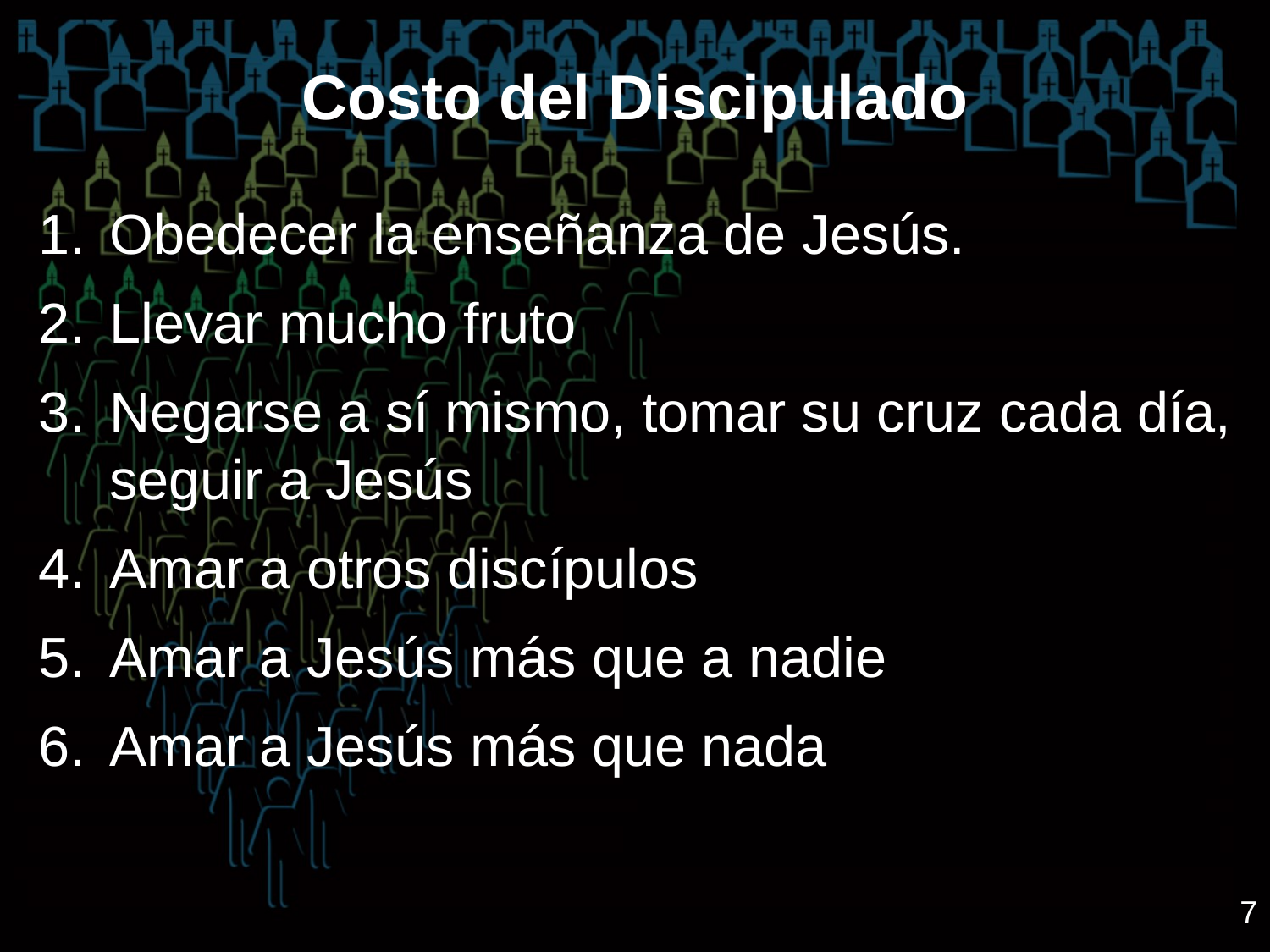

# Costo del Discipulado
Obedecer la enseñanza de Jesús.
Llevar mucho fruto
Negarse a sí mismo, tomar su cruz cada día, seguir a Jesús
Amar a otros discípulos
Amar a Jesús más que a nadie
Amar a Jesús más que nada
7